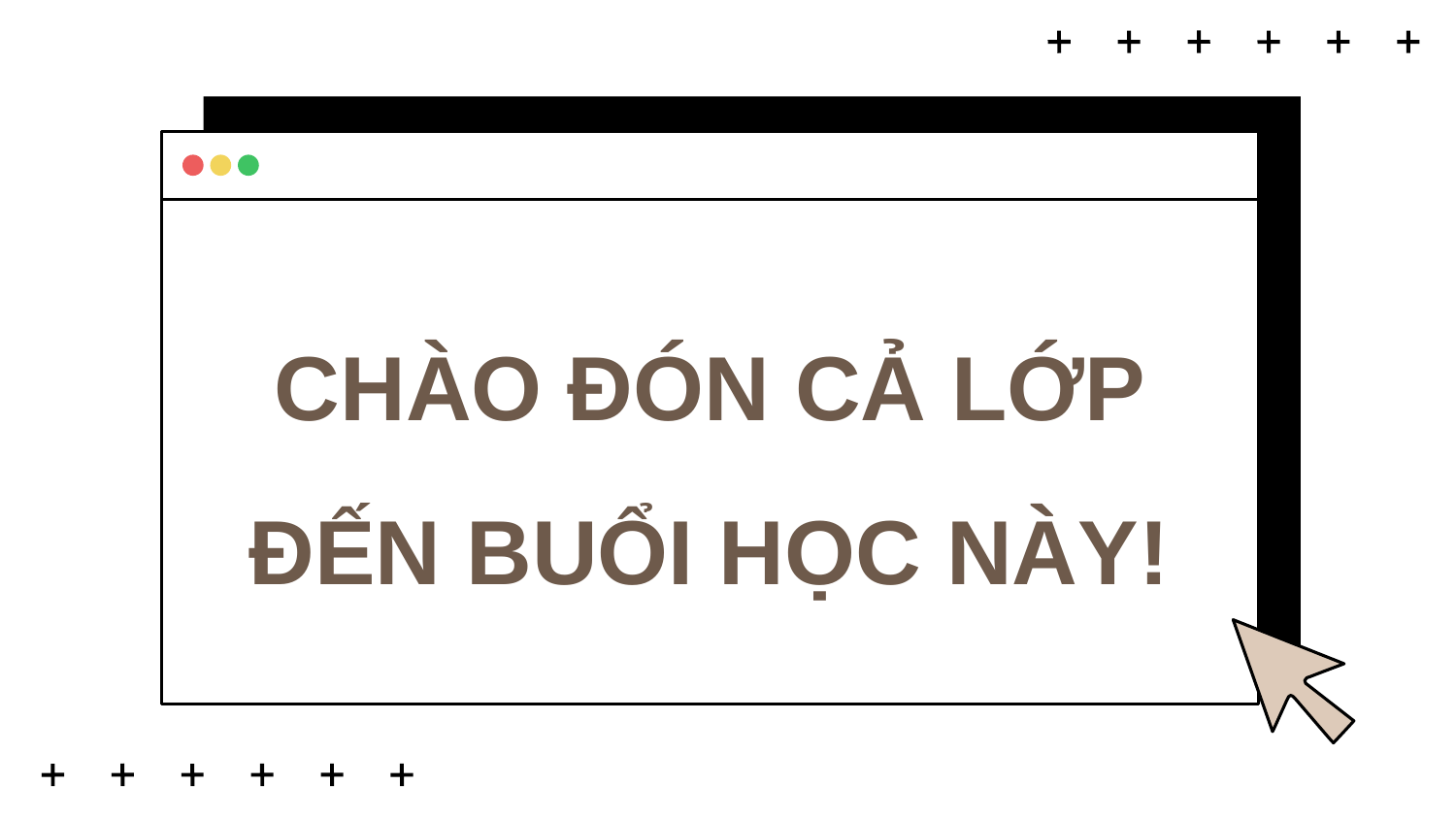

CHÀO ĐÓN CẢ LỚP ĐẾN BUỔI HỌC NÀY!